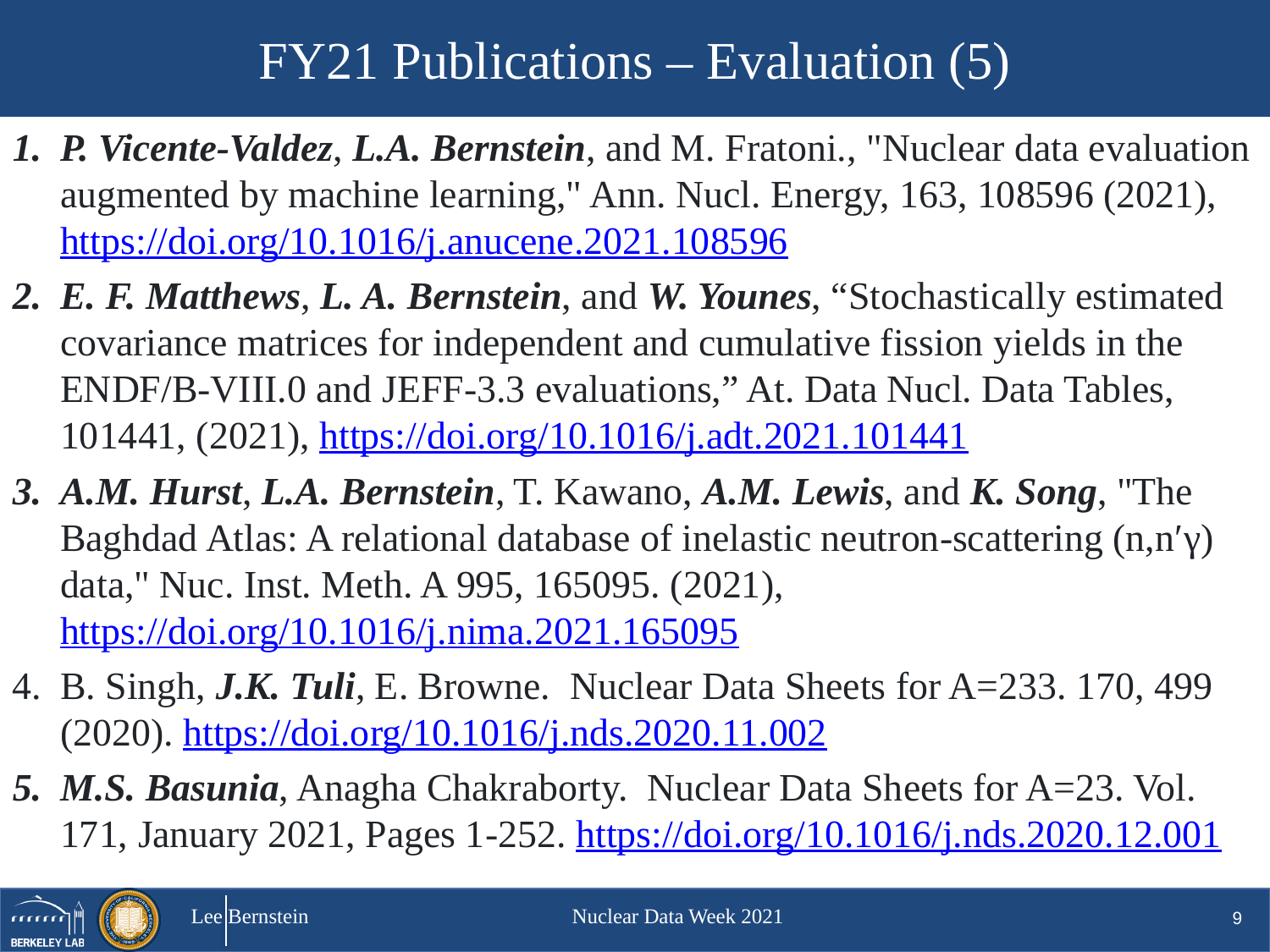

# FY21 Publications – Evaluation (5)
P. Vicente-Valdez, L.A. Bernstein, and M. Fratoni., "Nuclear data evaluation augmented by machine learning," Ann. Nucl. Energy, 163, 108596 (2021), https://doi.org/10.1016/j.anucene.2021.108596
E. F. Matthews, L. A. Bernstein, and W. Younes, “Stochastically estimated covariance matrices for independent and cumulative fission yields in the ENDF/B-VIII.0 and JEFF-3.3 evaluations,” At. Data Nucl. Data Tables, 101441, (2021), https://doi.org/10.1016/j.adt.2021.101441
A.M. Hurst, L.A. Bernstein, T. Kawano, A.M. Lewis, and K. Song, "The Baghdad Atlas: A relational database of inelastic neutron-scattering (n,n′γ) data," Nuc. Inst. Meth. A 995, 165095. (2021), https://doi.org/10.1016/j.nima.2021.165095
B. Singh, J.K. Tuli, E. Browne.  Nuclear Data Sheets for A=233. 170, 499 (2020). https://doi.org/10.1016/j.nds.2020.11.002
M.S. Basunia, Anagha Chakraborty.  Nuclear Data Sheets for A=23. Vol. 171, January 2021, Pages 1-252. https://doi.org/10.1016/j.nds.2020.12.001